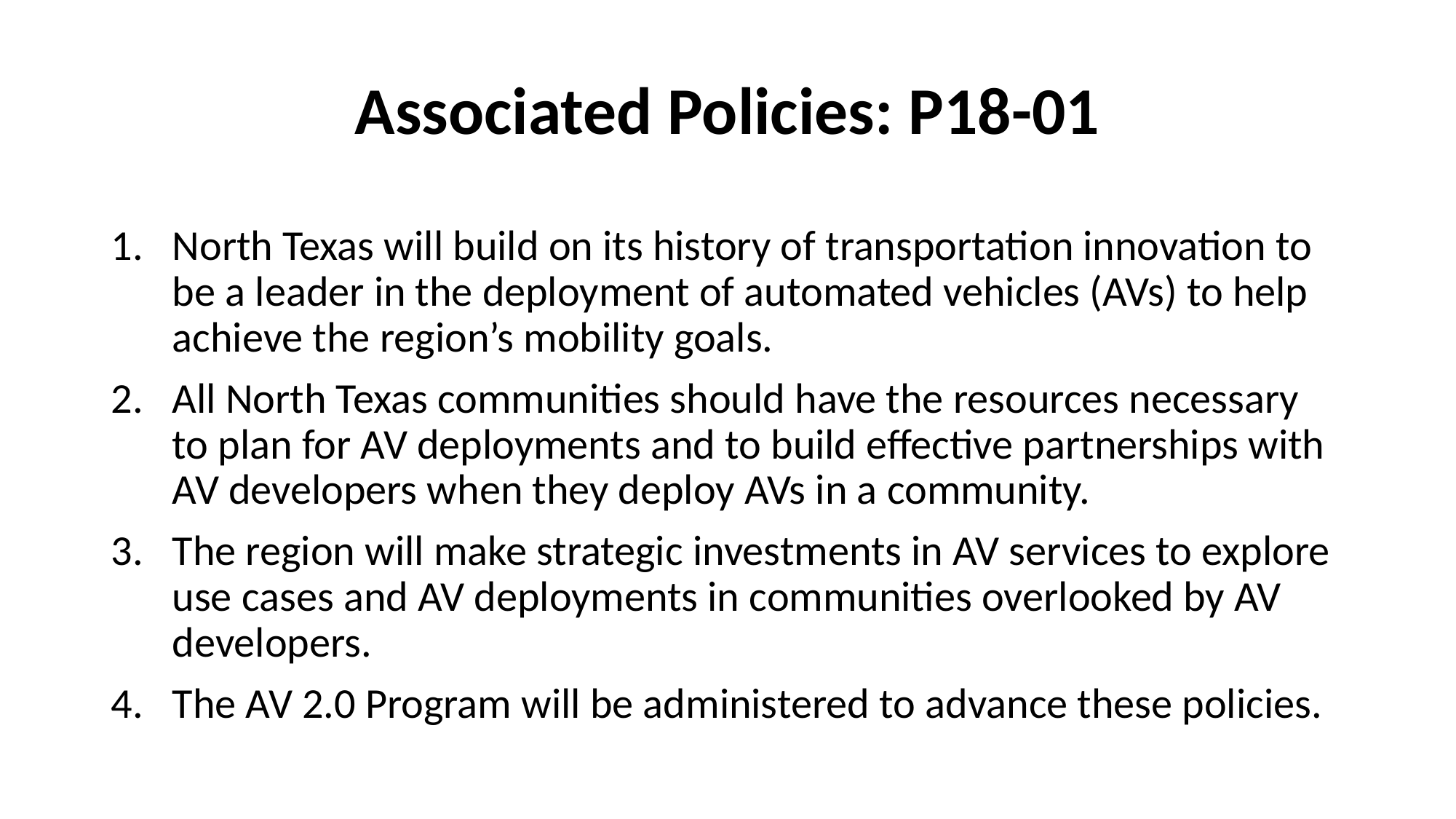

# Associated Policies: P18-01
North Texas will build on its history of transportation innovation to be a leader in the deployment of automated vehicles (AVs) to help achieve the region’s mobility goals.
All North Texas communities should have the resources necessary to plan for AV deployments and to build effective partnerships with AV developers when they deploy AVs in a community.
The region will make strategic investments in AV services to explore use cases and AV deployments in communities overlooked by AV developers.
The AV 2.0 Program will be administered to advance these policies.